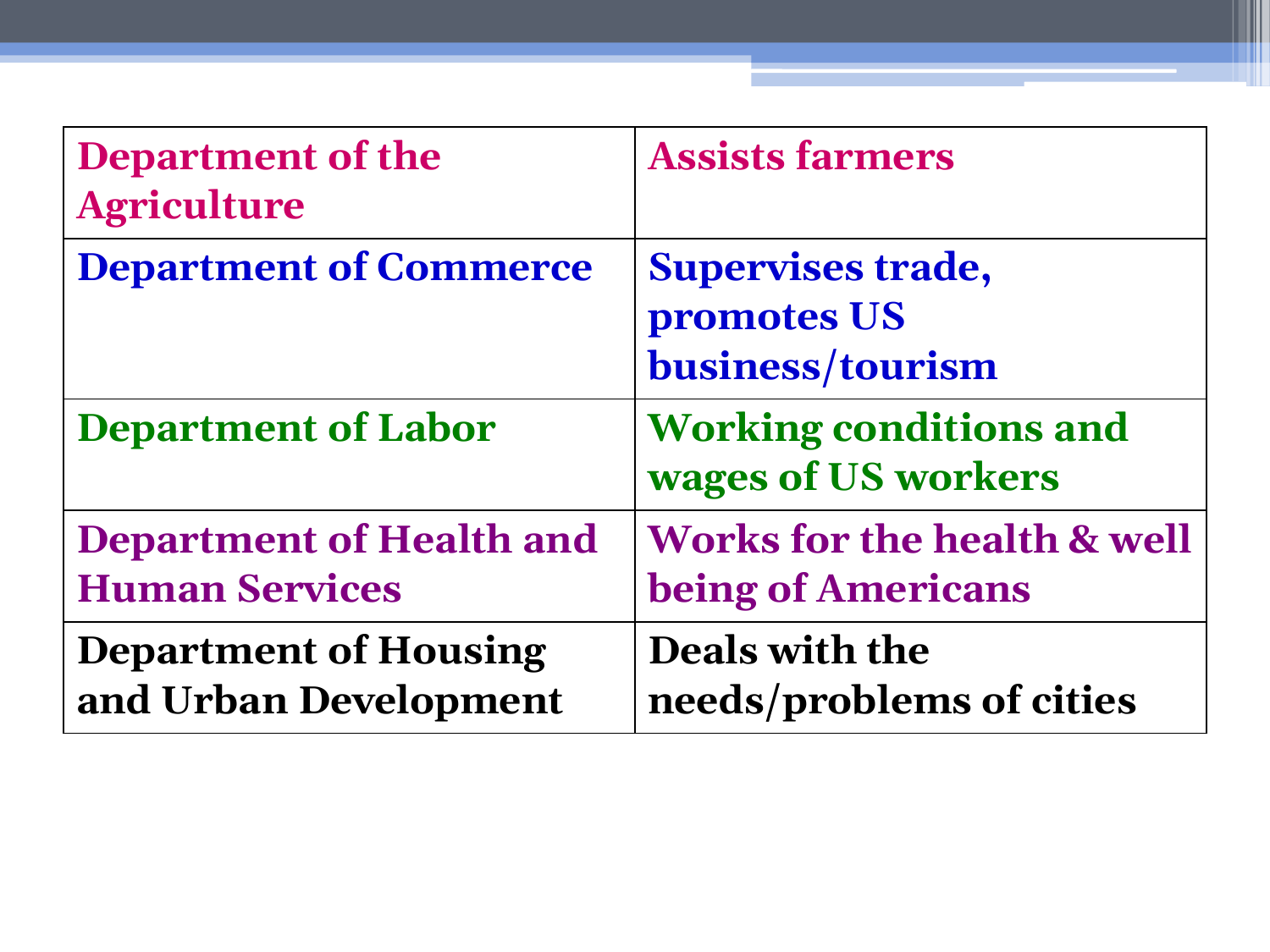

| Department of the Agriculture | Assists farmers |
| --- | --- |
| Department of Commerce | Supervises trade, promotes US business/tourism |
| Department of Labor | Working conditions and wages of US workers |
| Department of Health and Human Services | Works for the health & well being of Americans |
| Department of Housing and Urban Development | Deals with the needs/problems of cities |